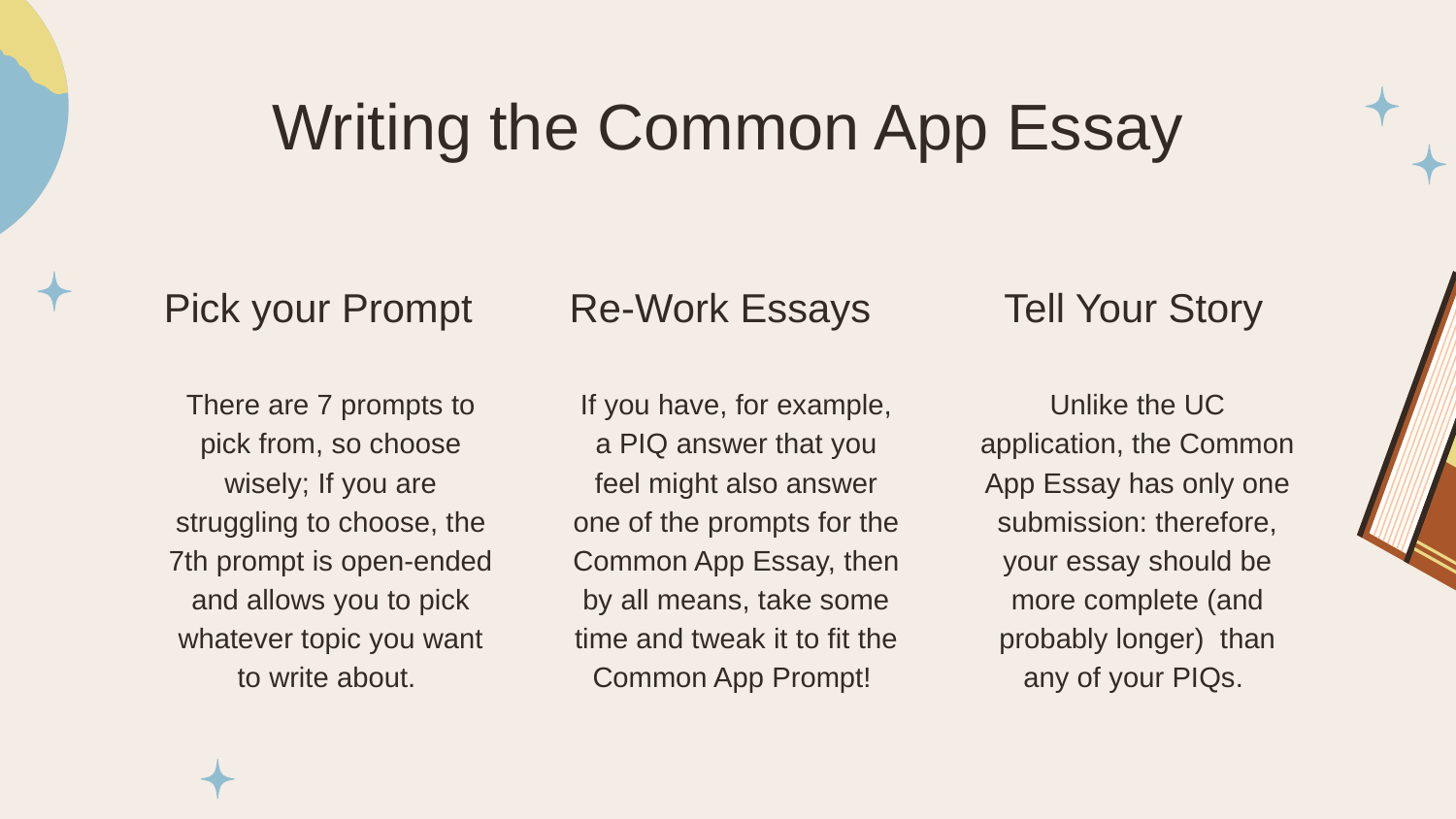

# Writing the Common App Essay
Pick your Prompt
Re-Work Essays
Tell Your Story
There are 7 prompts to pick from, so choose wisely; If you are struggling to choose, the 7th prompt is open-ended and allows you to pick whatever topic you want to write about.
If you have, for example, a PIQ answer that you feel might also answer one of the prompts for the Common App Essay, then by all means, take some time and tweak it to fit the Common App Prompt!
Unlike the UC application, the Common App Essay has only one submission: therefore, your essay should be more complete (and probably longer)  than any of your PIQs.